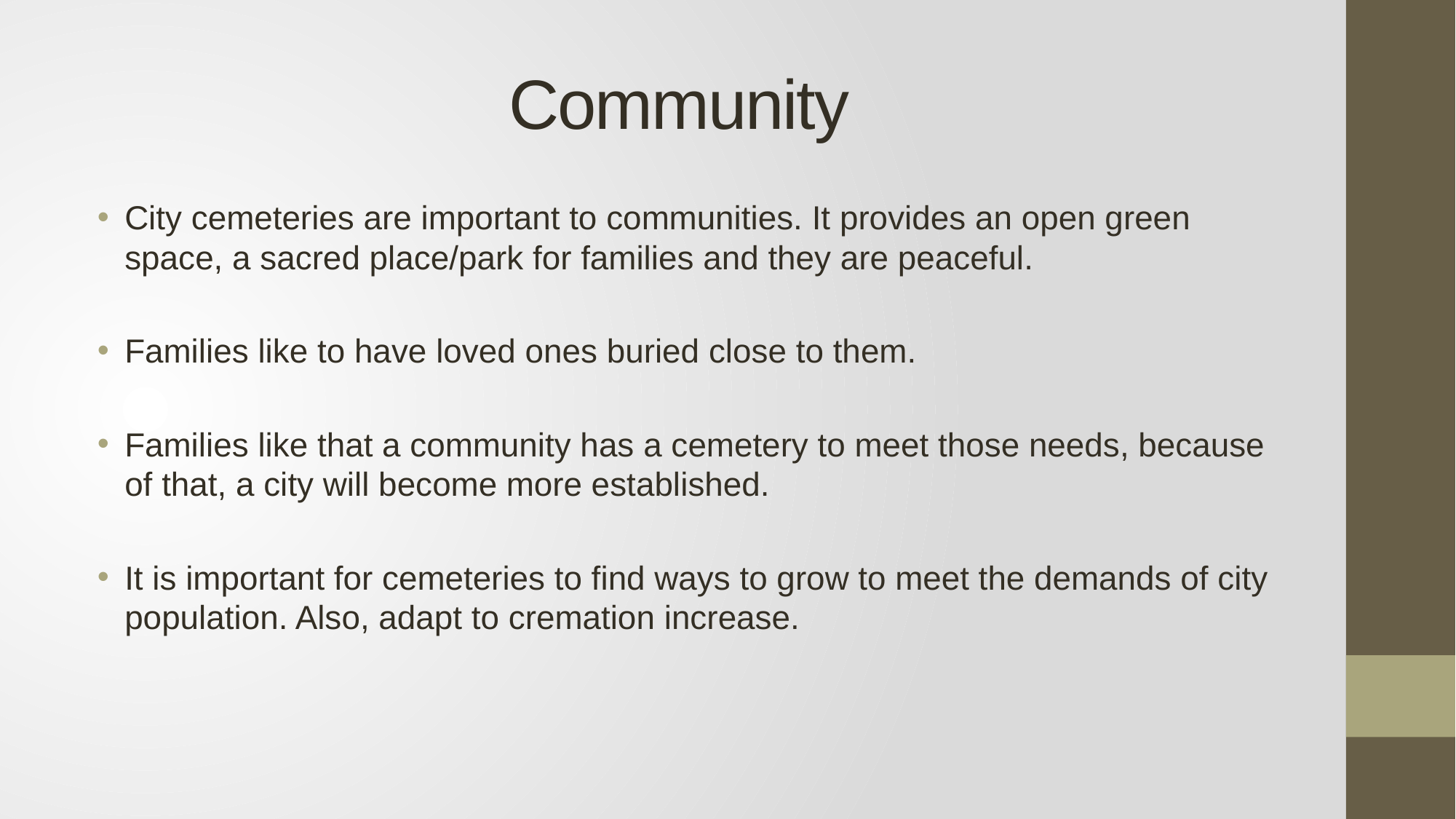

# Community
City cemeteries are important to communities. It provides an open green space, a sacred place/park for families and they are peaceful.

Families like to have loved ones buried close to them.

Families like that a community has a cemetery to meet those needs, because of that, a city will become more established.

It is important for cemeteries to find ways to grow to meet the demands of city population. Also, adapt to cremation increase.